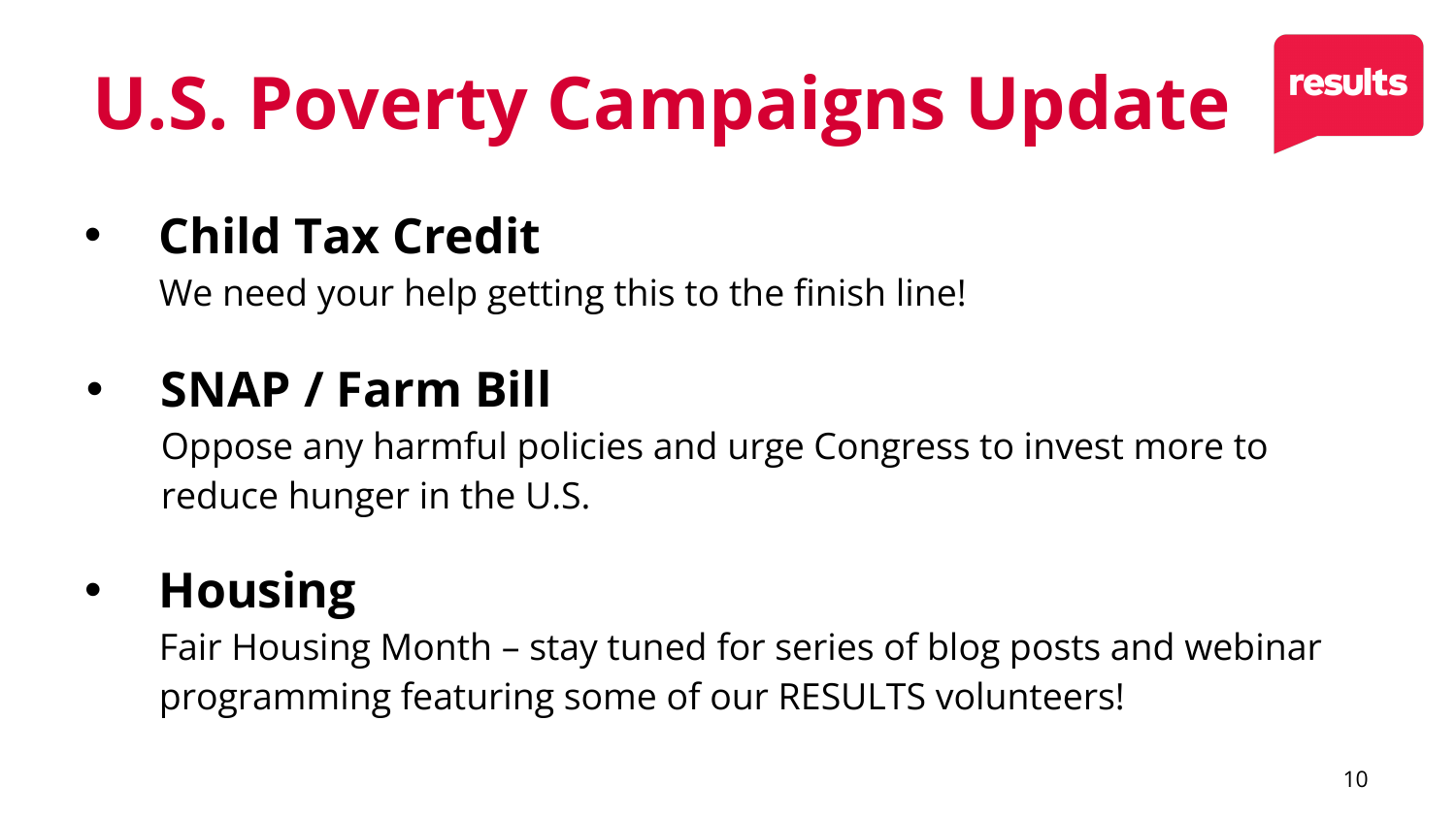

# U.S. Poverty Campaigns Update
Child Tax Credit
We need your help getting this to the finish line!
SNAP / Farm Bill
Oppose any harmful policies and urge Congress to invest more to reduce hunger in the U.S.
Housing
Fair Housing Month – stay tuned for series of blog posts and webinar programming featuring some of our RESULTS volunteers!
10